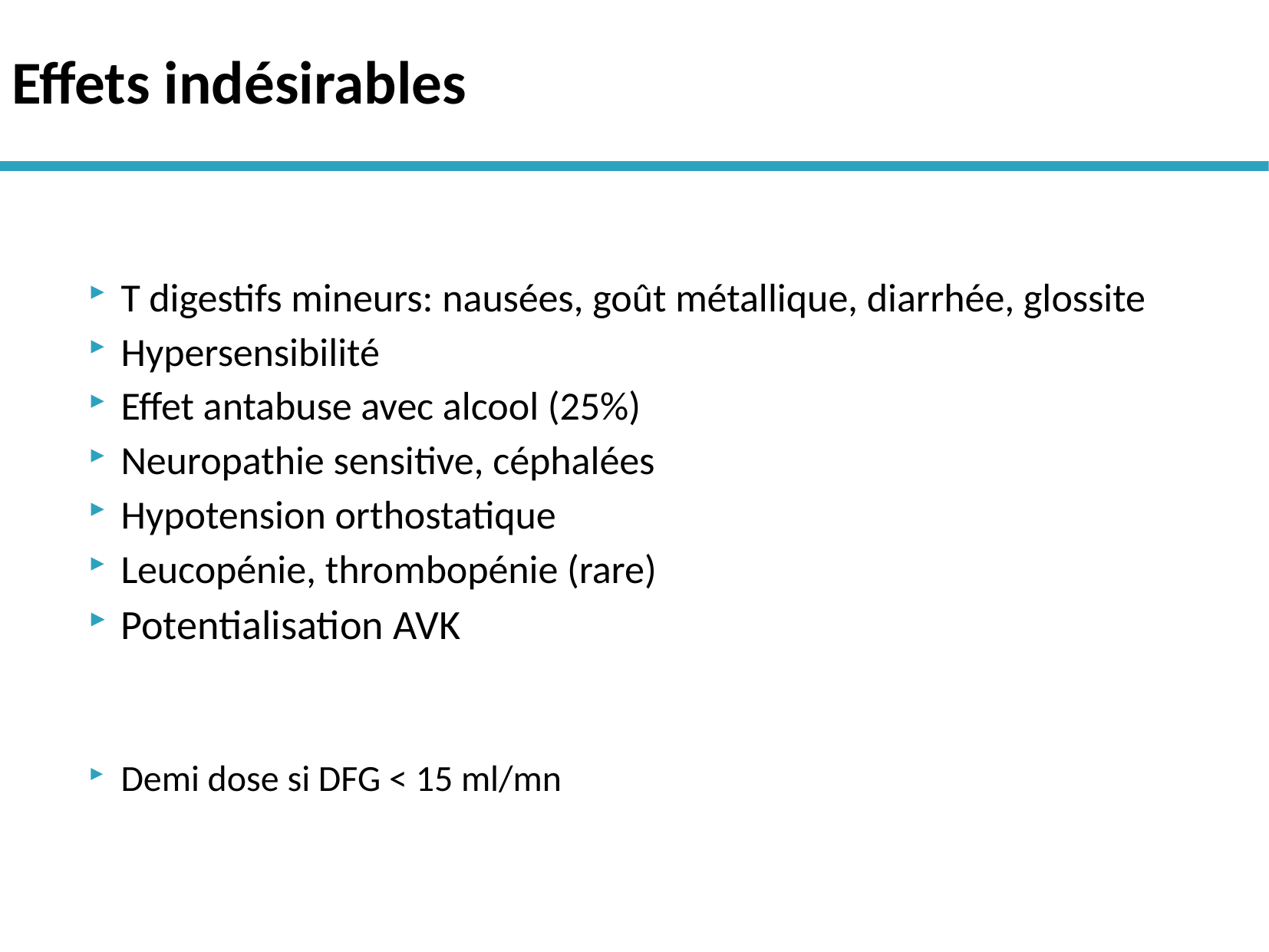

# Effets indésirables
T digestifs mineurs: nausées, goût métallique, diarrhée, glossite
Hypersensibilité
Effet antabuse avec alcool (25%)
Neuropathie sensitive, céphalées
Hypotension orthostatique
Leucopénie, thrombopénie (rare)
Potentialisation AVK

Demi dose si DFG < 15 ml/mn